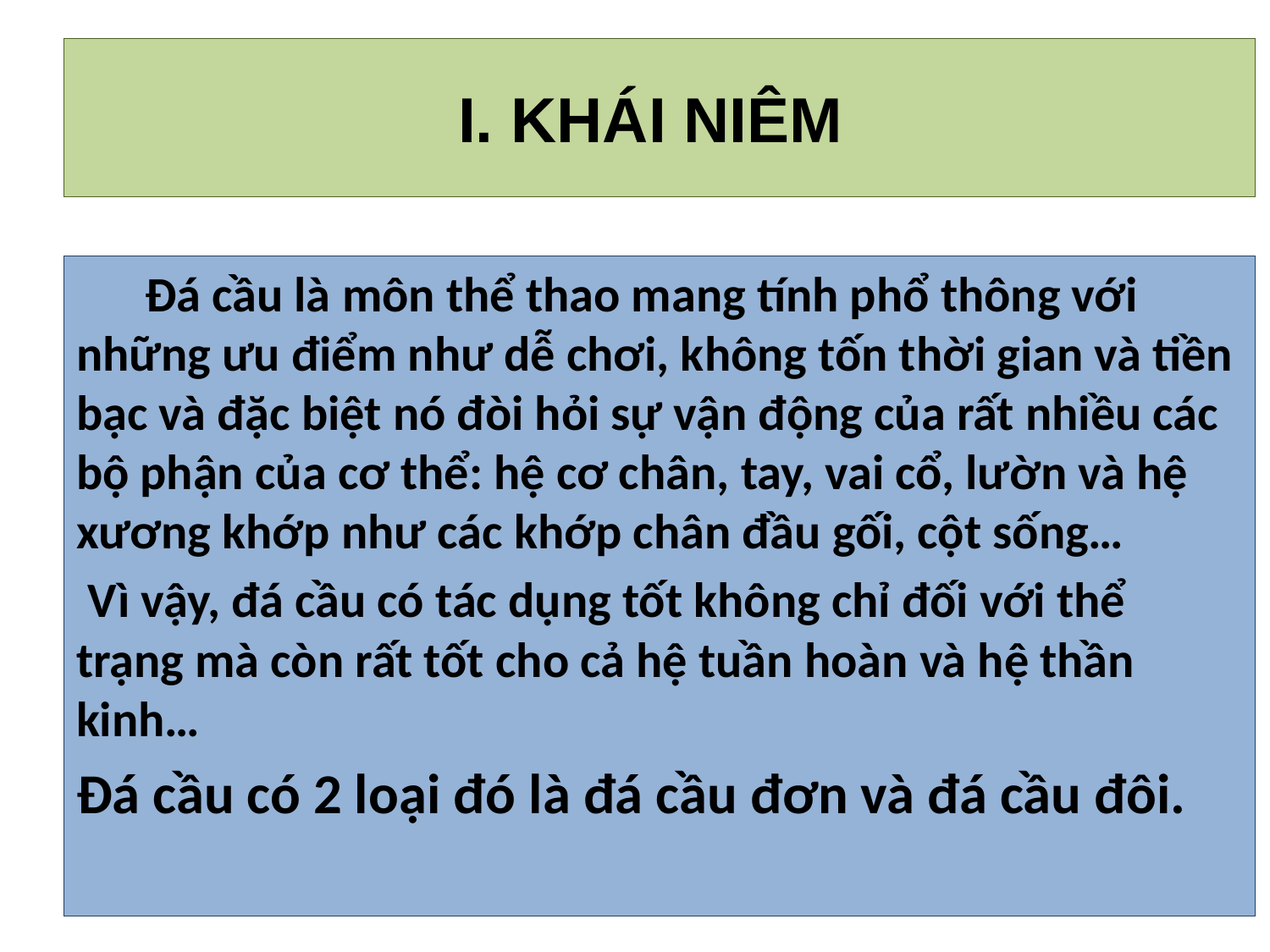

# I. KHÁI NIÊM
     Đá cầu là môn thể thao mang tính phổ thông với những ưu điểm như dễ chơi, không tốn thời gian và tiền bạc và đặc biệt nó đòi hỏi sự vận động của rất nhiều các bộ phận của cơ thể: hệ cơ chân, tay, vai cổ, lườn và hệ xương khớp như các khớp chân đầu gối, cột sống…
 Vì vậy, đá cầu có tác dụng tốt không chỉ đối với thể trạng mà còn rất tốt cho cả hệ tuần hoàn và hệ thần kinh…
Đá cầu có 2 loại đó là đá cầu đơn và đá cầu đôi.